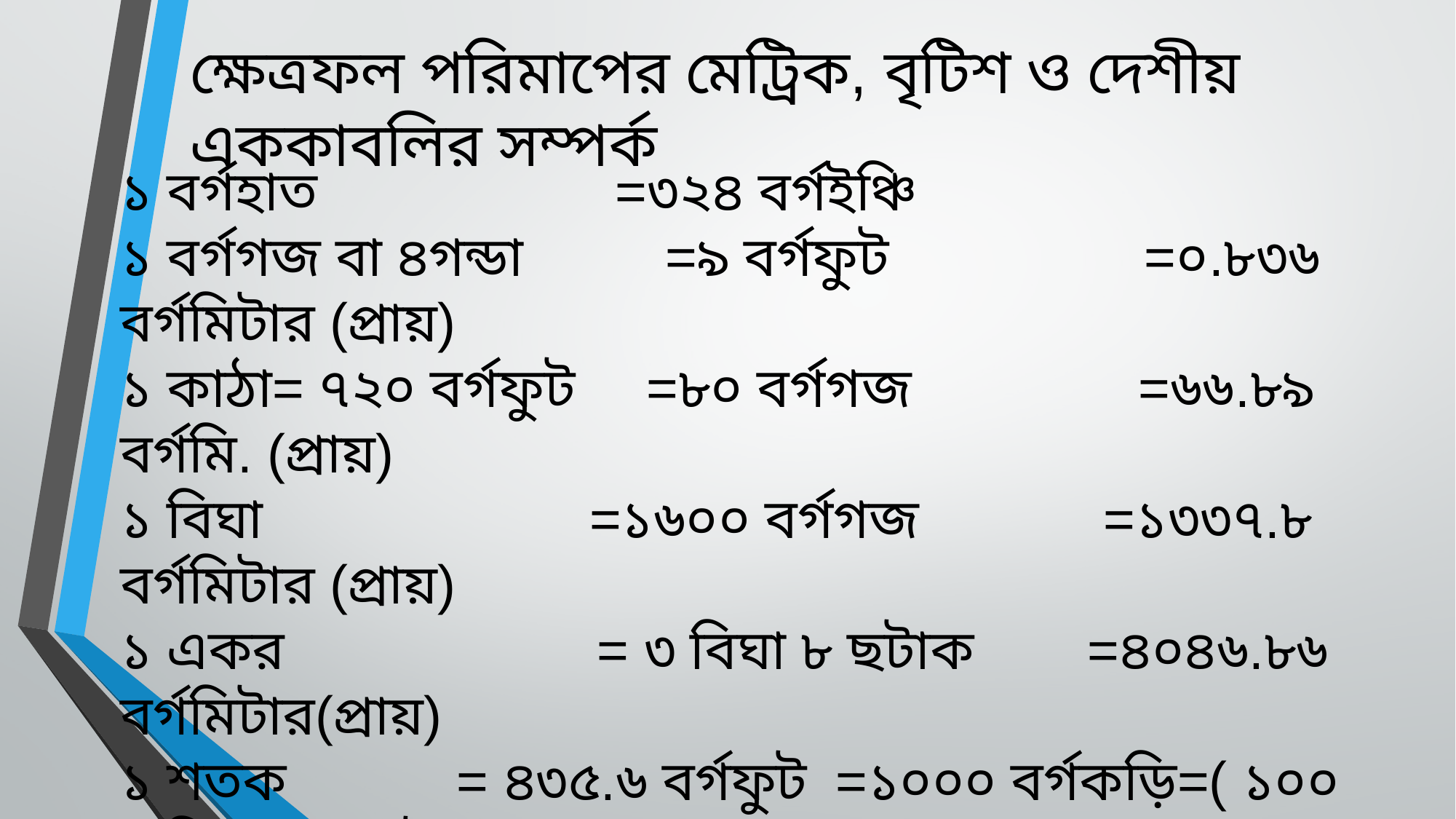

ক্ষেত্রফল পরিমাপের মেট্রিক, বৃটিশ ও দেশীয়  এককাবলির সম্পর্ক
১ বর্গহাত                     =৩২৪ বর্গইঞ্চি
১ বর্গগজ বা ৪গন্ডা          =৯ বর্গফুট                  =০.৮৩৬ বর্গমিটার (প্রায়)
১ কাঠা= ৭২০ বর্গফুট     =৮০ বর্গগজ                =৬৬.৮৯ বর্গমি. (প্রায়)
১ বিঘা                       =১৬০০ বর্গগজ             =১৩৩৭.৮ বর্গমিটার (প্রায়)
১ একর                      = ৩ বিঘা ৮ ছটাক        =৪০৪৬.৮৬ বর্গমিটার(প্রায়)
১ শতক            = ৪৩৫.৬ বর্গফুট  =১০০০ বর্গকড়ি=( ১০০ কড়ি = ৬৬ ফুট)
১ বর্গমাইল                 =১৯৩৬ বিঘা
১ বর্গমিটার                = ৪.৭৮ গন্ডা (প্রায়) =০.২৩৯ ছটাক (প্রায়)
১ এয়র                     = ২৩.৯ ছটাক প্রায়